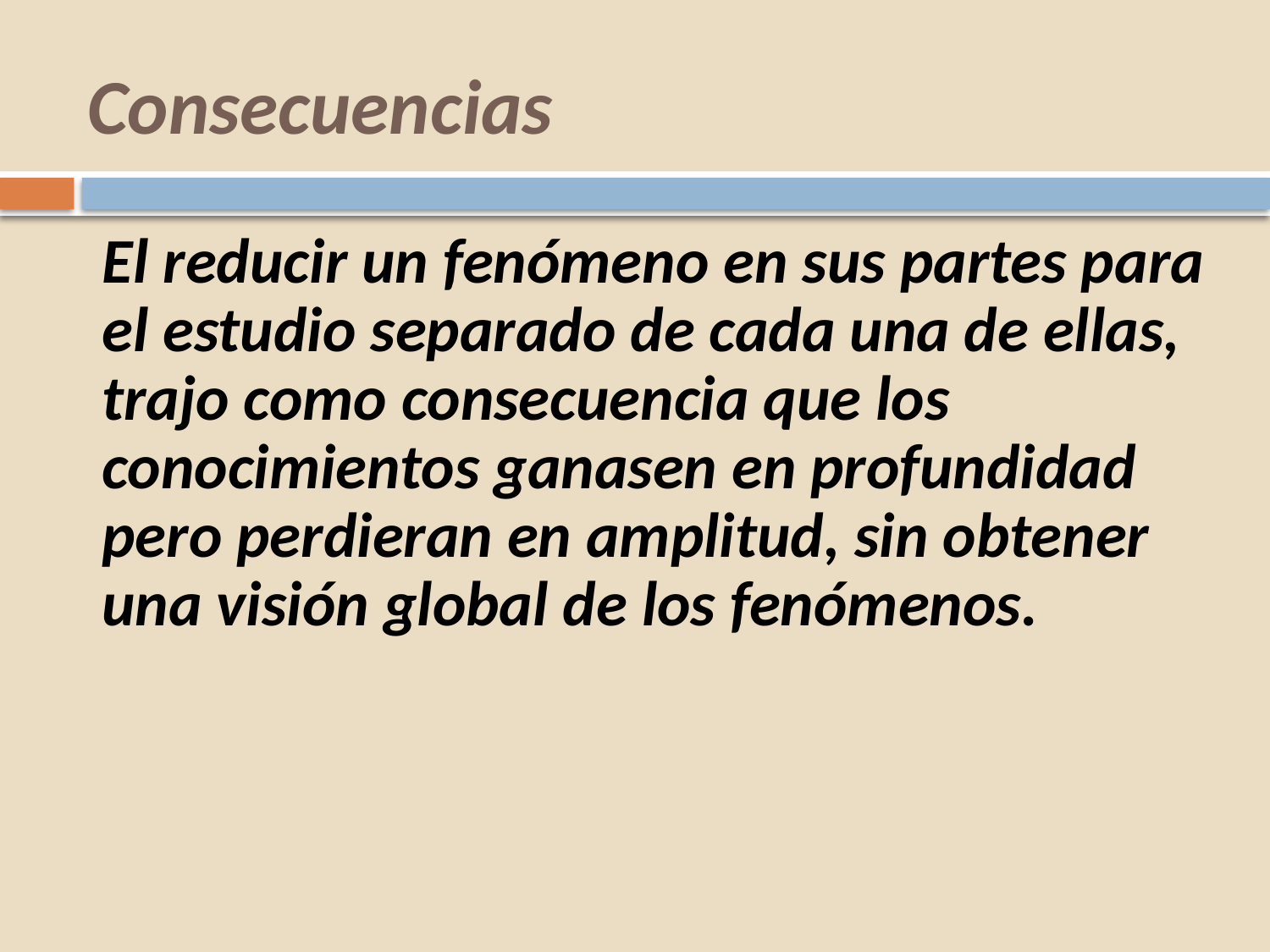

# Consecuencias
    El reducir un fenómeno en sus partes para el estudio separado de cada una de ellas, trajo como consecuencia que los conocimientos ganasen en profundidad pero perdieran en amplitud, sin obtener una visión global de los fenómenos.